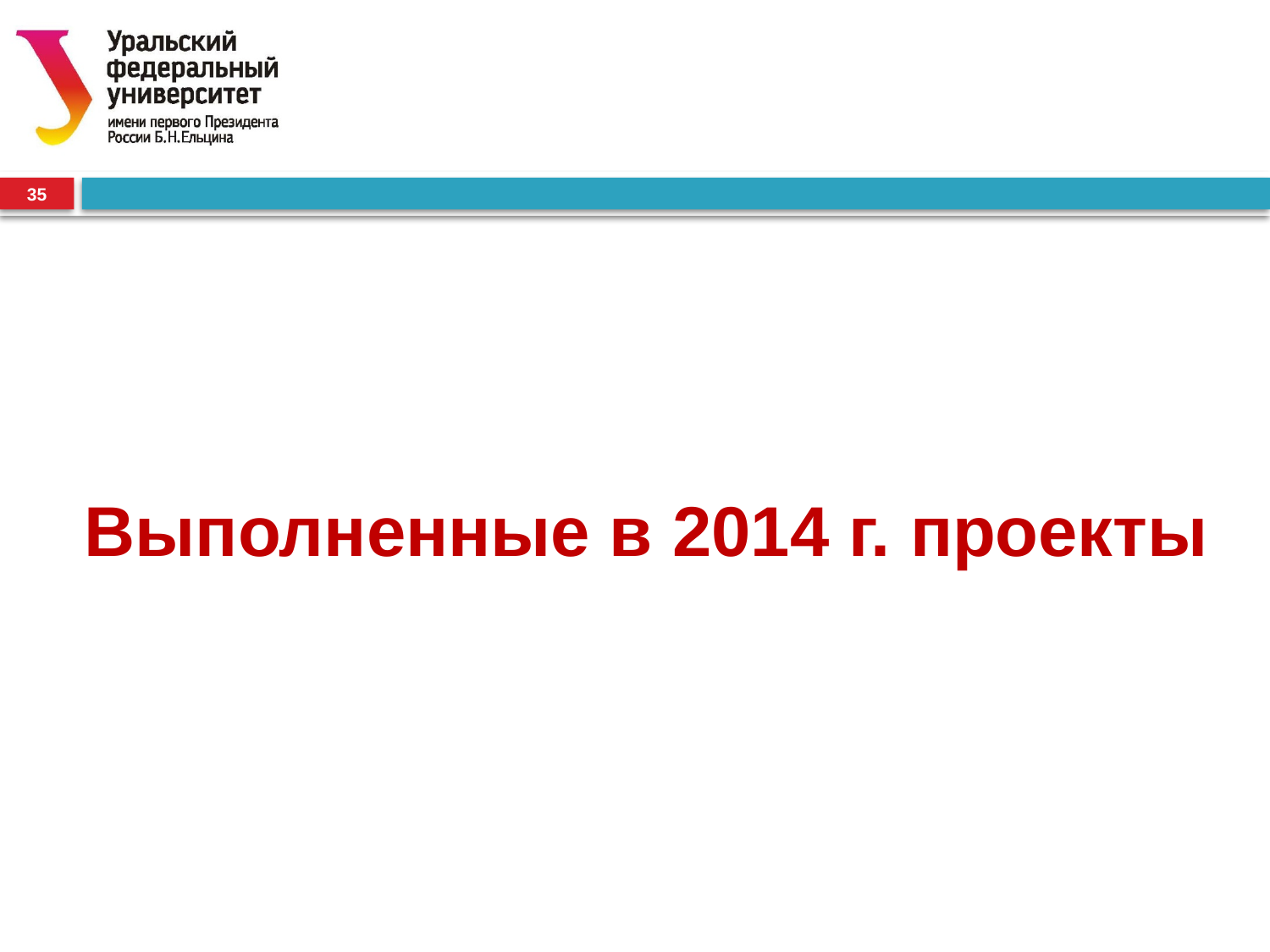

0
35
Выполненные в 2014 г. проекты